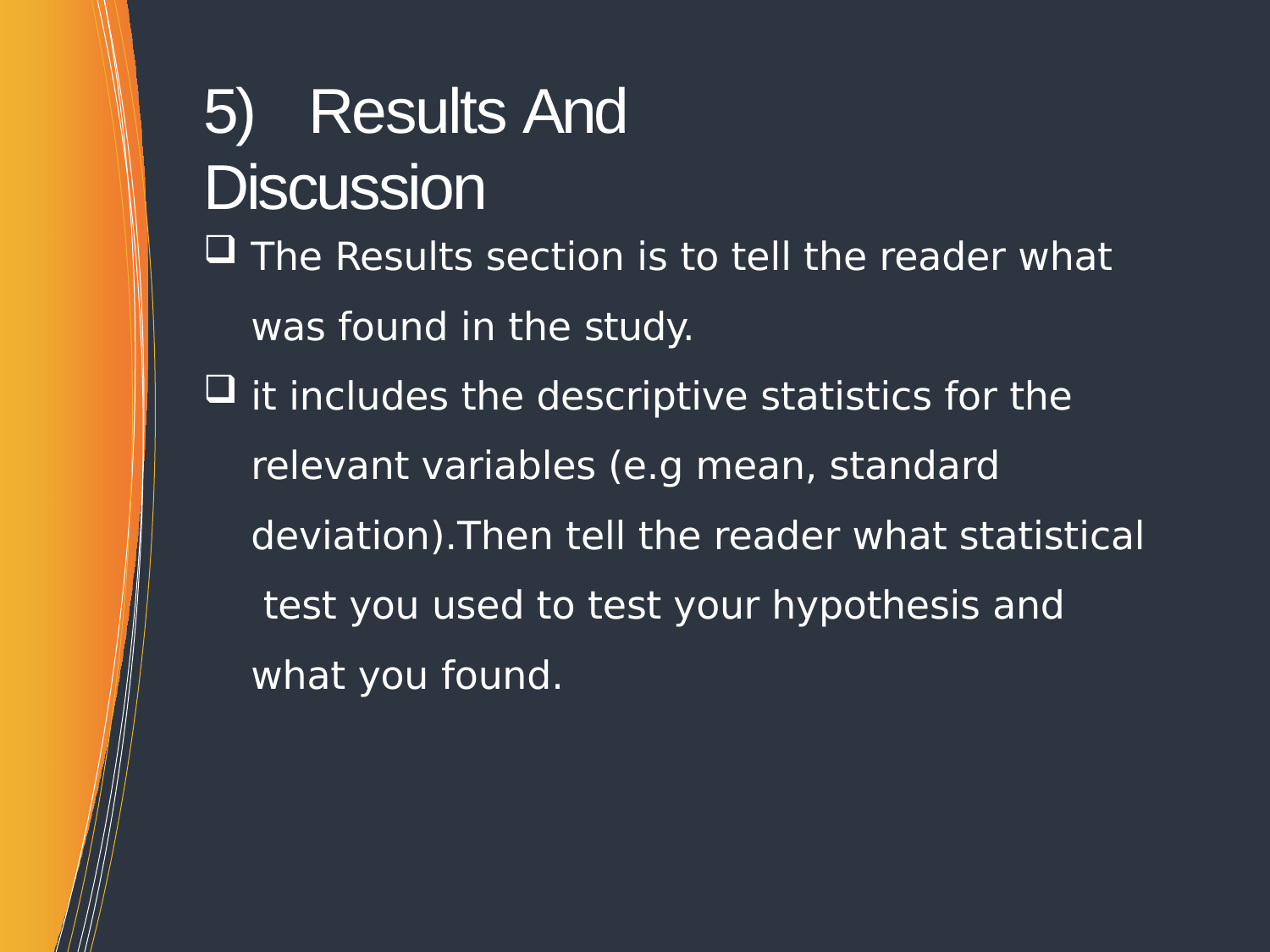

# 5)	Results And Discussion
The Results section is to tell the reader what
was found in the study.
it includes the descriptive statistics for the  relevant variables (e.g mean, standard  deviation).Then tell the reader what statistical  test you used to test your hypothesis and  what you found.